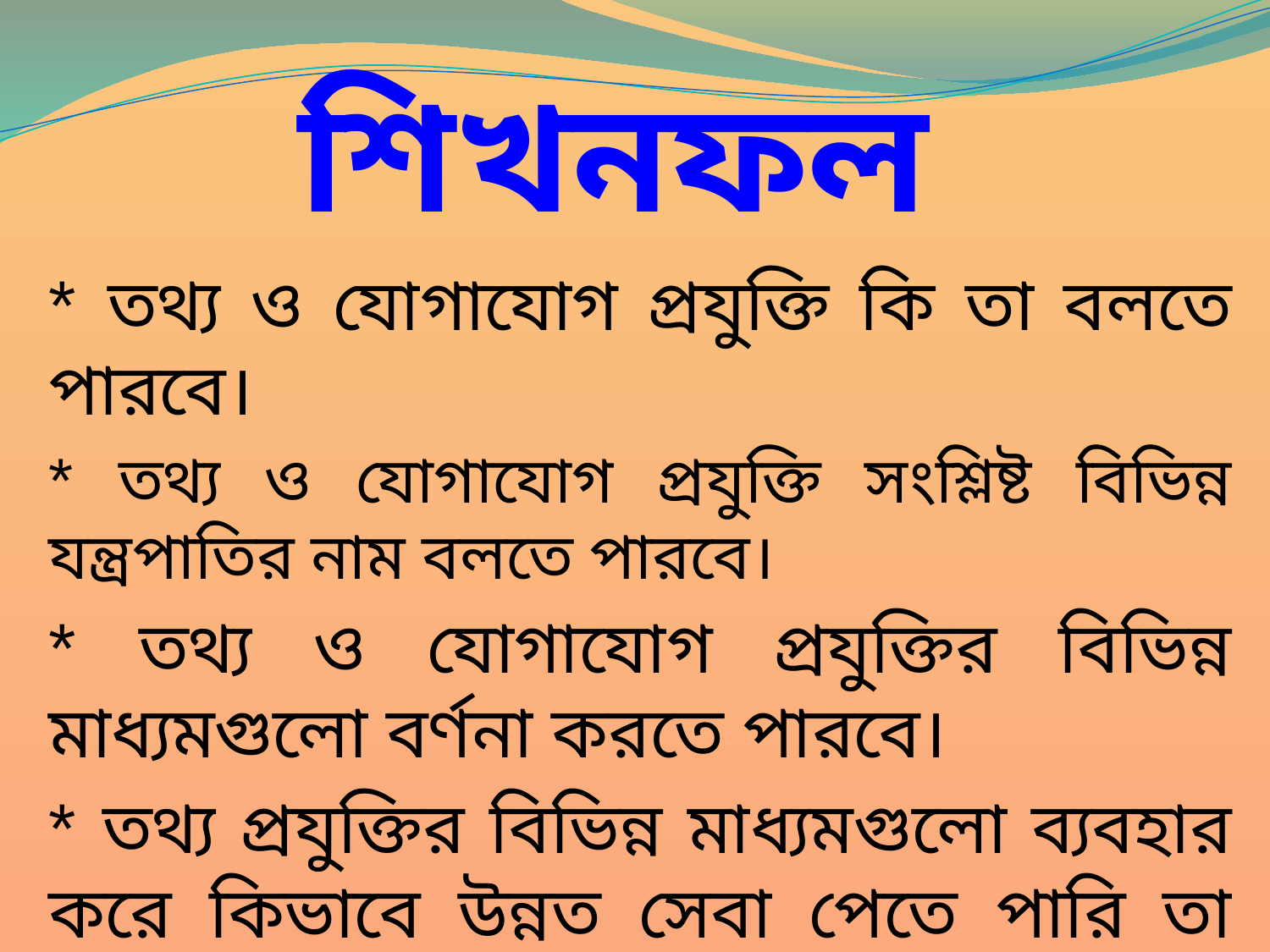

# শিখনফল
* তথ্য ও যোগাযোগ প্রযুক্তি কি তা বলতে পারবে।
* তথ্য ও যোগাযোগ প্রযুক্তি সংশ্লিষ্ট বিভিন্ন যন্ত্রপাতির নাম বলতে পারবে।
* তথ্য ও যোগাযোগ প্রযুক্তির বিভিন্ন মাধ্যমগুলো বর্ণনা করতে পারবে।
* তথ্য প্রযুক্তির বিভিন্ন মাধ্যমগুলো ব্যবহার করে কিভাবে উন্নত সেবা পেতে পারি তা বর্ননা করতে পারবে।